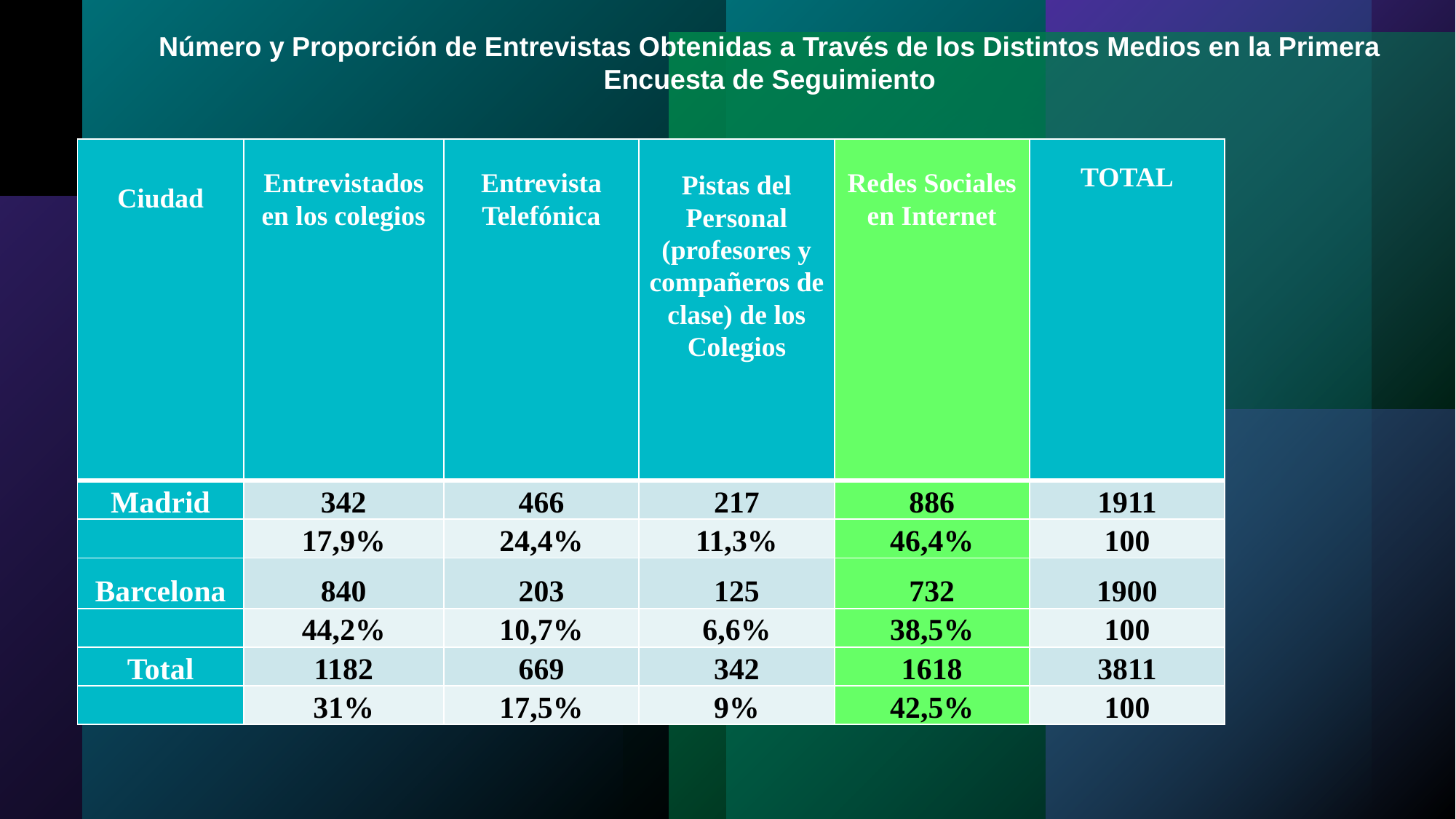

Número y Proporción de Entrevistas Obtenidas a Través de los Distintos Medios en la Primera Encuesta de Seguimiento

| Ciudad | Entrevistados en los colegios | Entrevista Telefónica | Pistas del Personal (profesores y compañeros de clase) de los Colegios | Redes Sociales en Internet | TOTAL |
| --- | --- | --- | --- | --- | --- |
| Madrid | 342 | 466 | 217 | 886 | 1911 |
|  | 17,9% | 24,4% | 11,3% | 46,4% | 100 |
| Barcelona | 840 | 203 | 125 | 732 | 1900 |
|  | 44,2% | 10,7% | 6,6% | 38,5% | 100 |
| Total | 1182 | 669 | 342 | 1618 | 3811 |
|  | 31% | 17,5% | 9% | 42,5% | 100 |